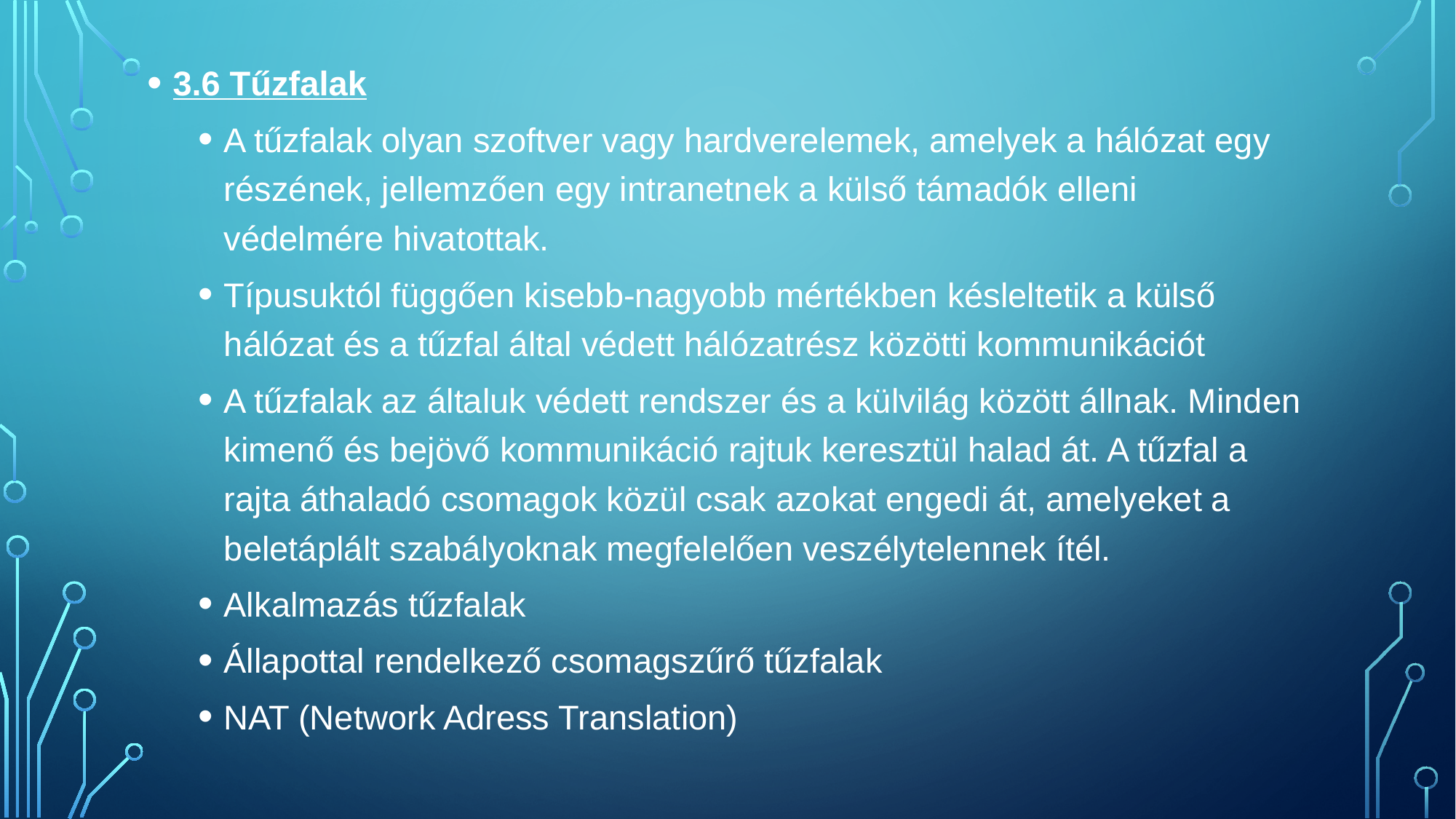

3.6 Tűzfalak
A tűzfalak olyan szoftver vagy hardverelemek, amelyek a hálózat egy részének, jellemzően egy intranetnek a külső támadók elleni védelmére hivatottak.
Típusuktól függően kisebb-nagyobb mértékben késleltetik a külső hálózat és a tűzfal által védett hálózatrész közötti kommunikációt
A tűzfalak az általuk védett rendszer és a külvilág között állnak. Minden kimenő és bejövő kommunikáció rajtuk keresztül halad át. A tűzfal a rajta áthaladó csomagok közül csak azokat engedi át, amelyeket a beletáplált szabályoknak megfelelően veszélytelennek ítél.
Alkalmazás tűzfalak
Állapottal rendelkező csomagszűrő tűzfalak
NAT (Network Adress Translation)